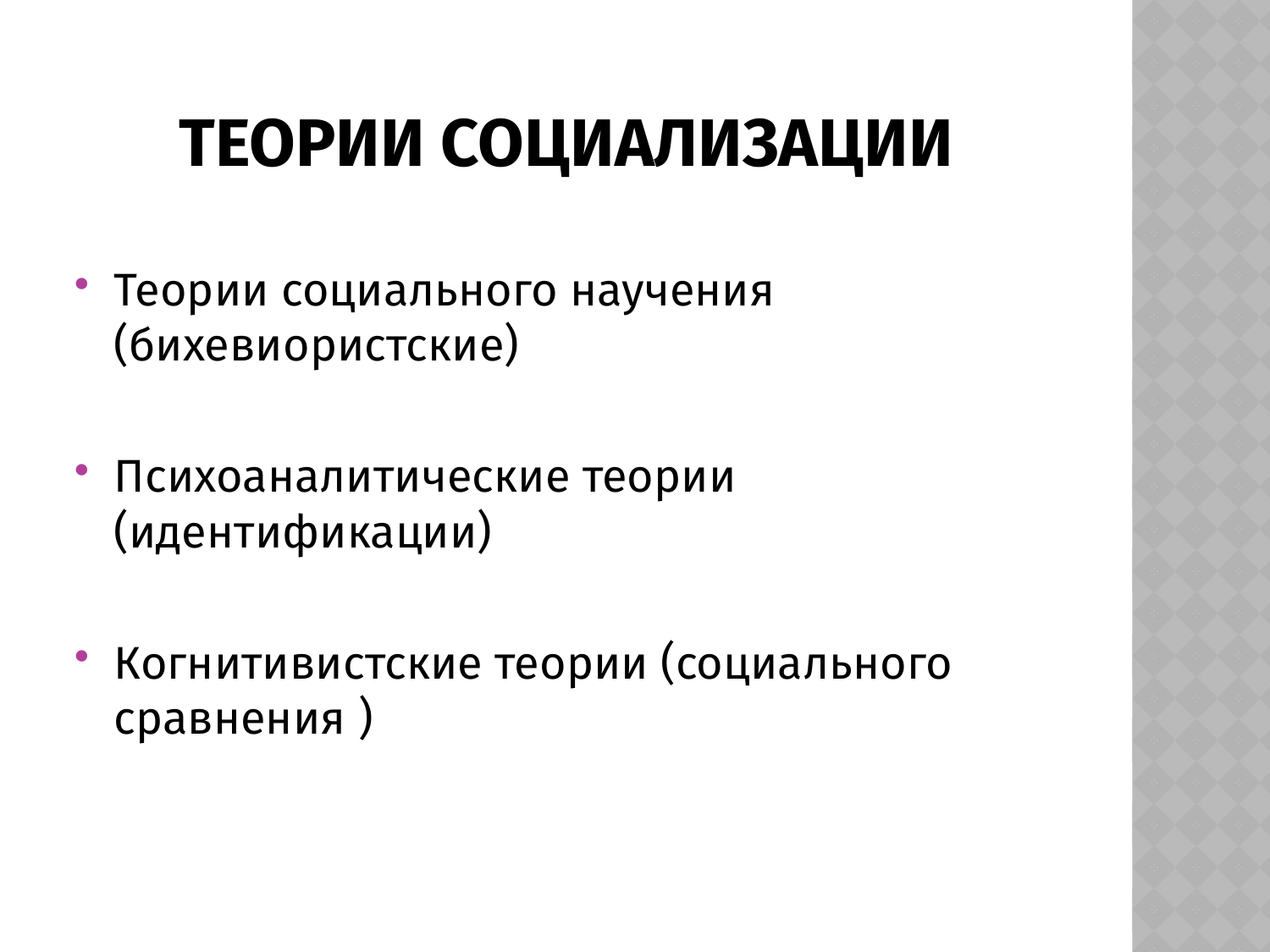

# Теории социализации
Теории социального научения (бихевиористские)

Психоаналитические теории (идентификации)

Когнитивистские теории (социального сравнения )